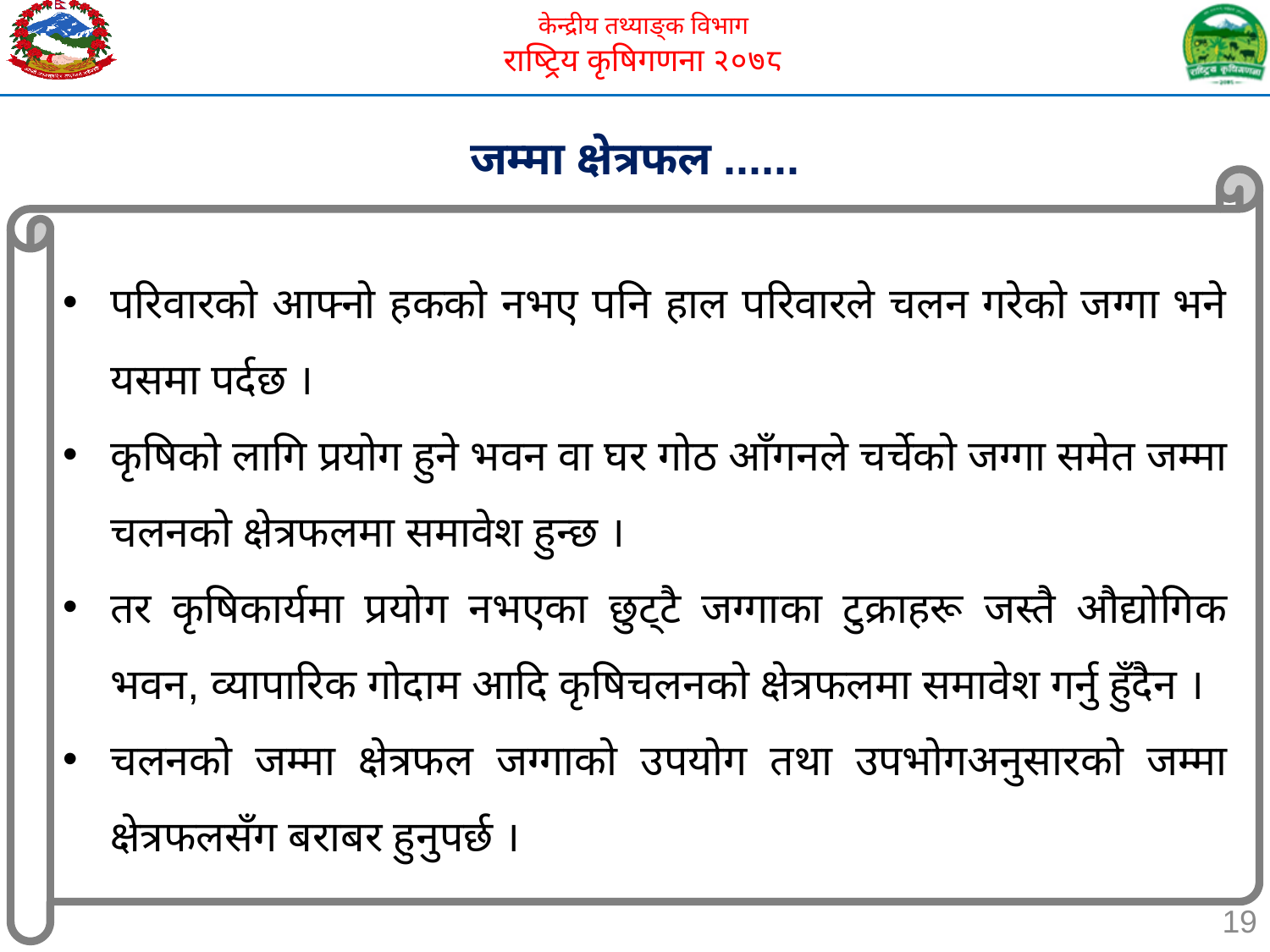

जम्मा क्षेत्रफल ......
परिवारको आफ्नो हकको नभए पनि हाल परिवारले चलन गरेको जग्गा भने यसमा पर्दछ ।
कृषिको लागि प्रयोग हुने भवन वा घर गोठ आँगनले चर्चेको जग्गा समेत जम्मा चलनको क्षेत्रफलमा समावेश हुन्छ ।
तर कृषिकार्यमा प्रयोग नभएका छुट्टै जग्गाका टुक्राहरू जस्तै औद्योगिक भवन, व्यापारिक गोदाम आदि कृषिचलनको क्षेत्रफलमा समावेश गर्नु हुँदैन ।
चलनको जम्मा क्षेत्रफल जग्गाको उपयोग तथा उपभोगअनुसारको जम्मा क्षेत्रफलसँग बराबर हुनुपर्छ ।
19